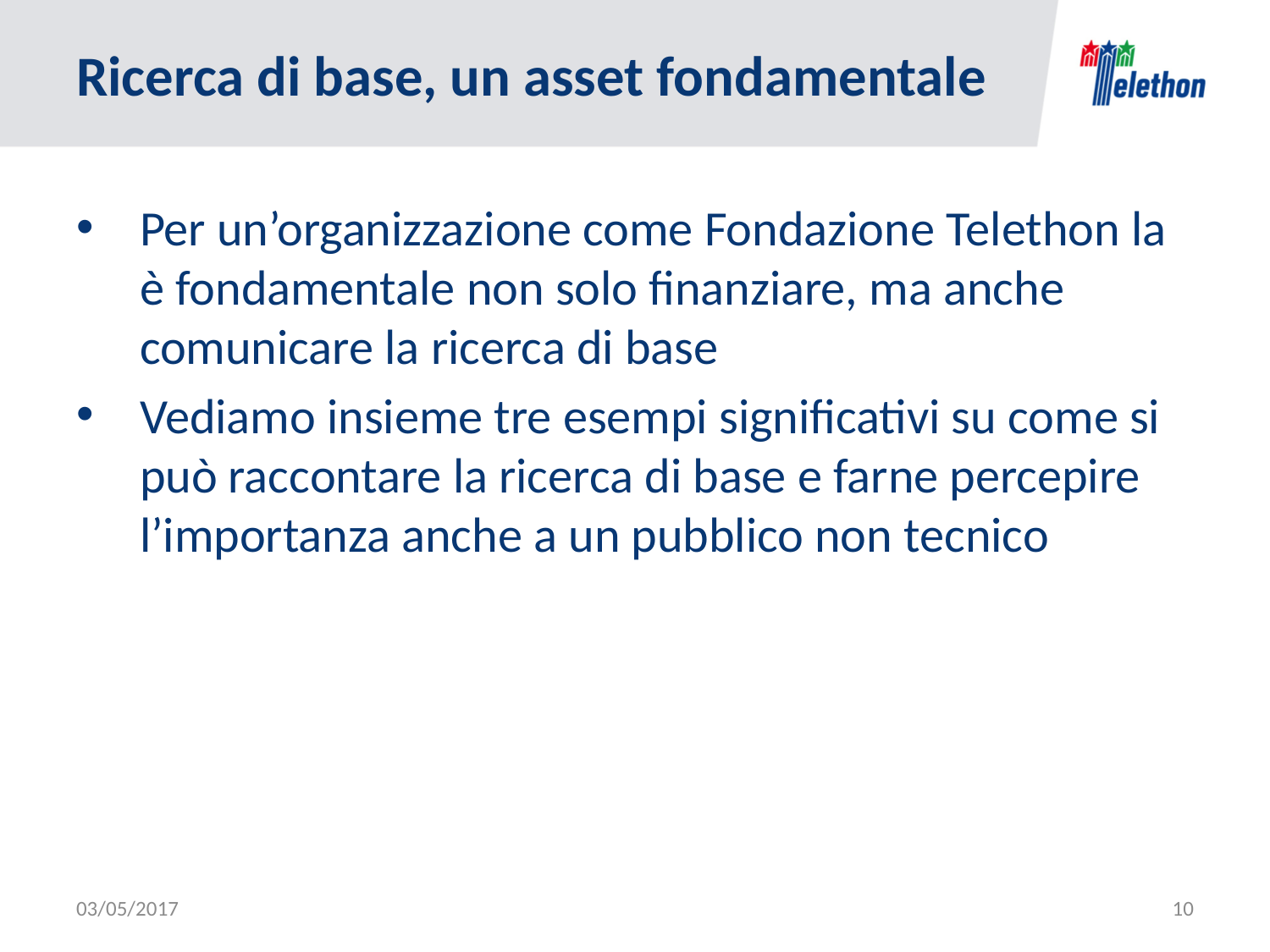

# Ricerca di base, un asset fondamentale
Per un’organizzazione come Fondazione Telethon la è fondamentale non solo finanziare, ma anche comunicare la ricerca di base
Vediamo insieme tre esempi significativi su come si può raccontare la ricerca di base e farne percepire l’importanza anche a un pubblico non tecnico

03/05/2017
10